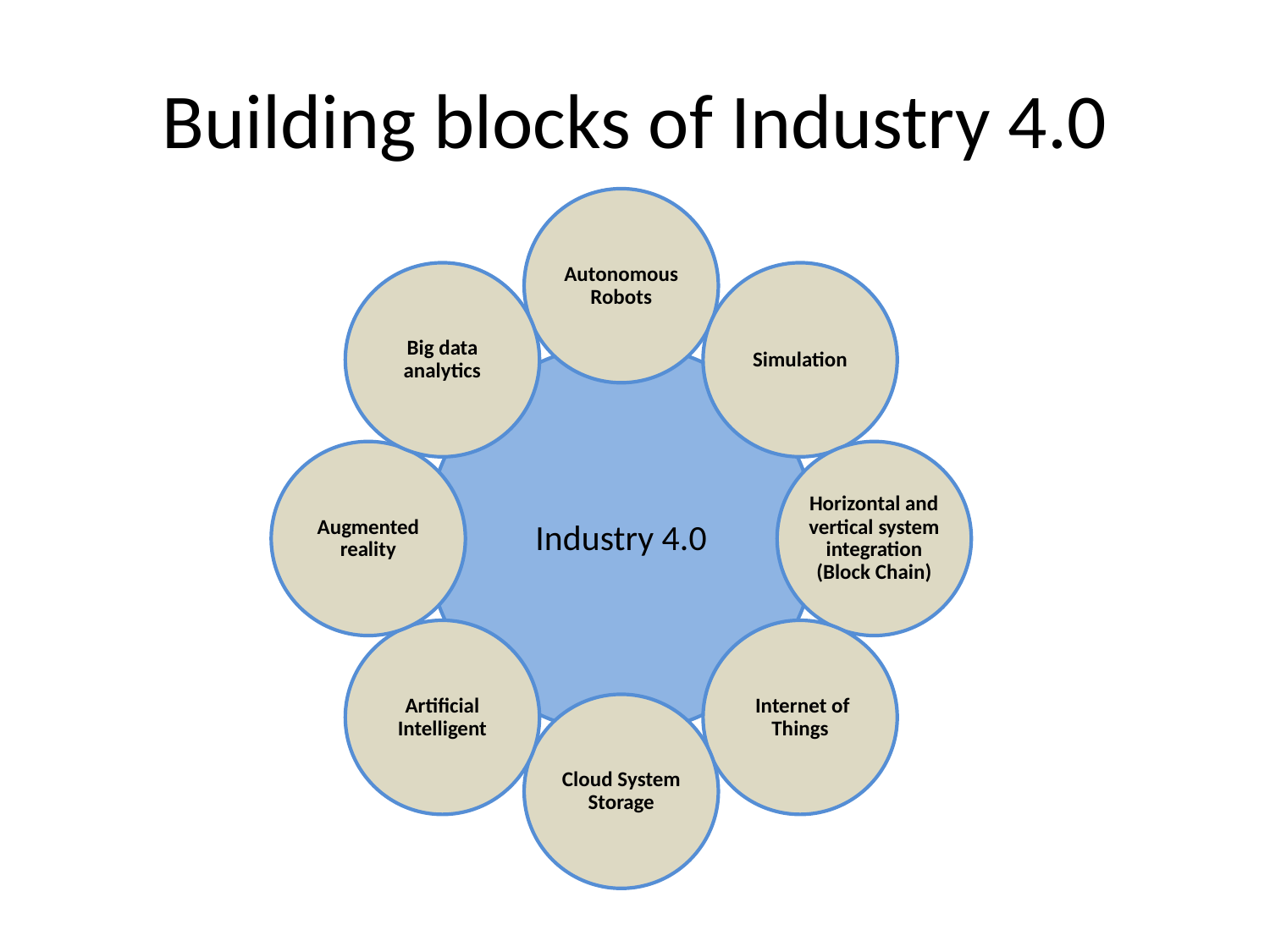

# Building blocks of Industry 4.0
Industry 4.0
Autonomous Robots
Simulation
Horizontal and vertical system integration (Block Chain)
 Internet of Things
Cloud System Storage
Artificial Intelligent
Augmented reality
Big data analytics